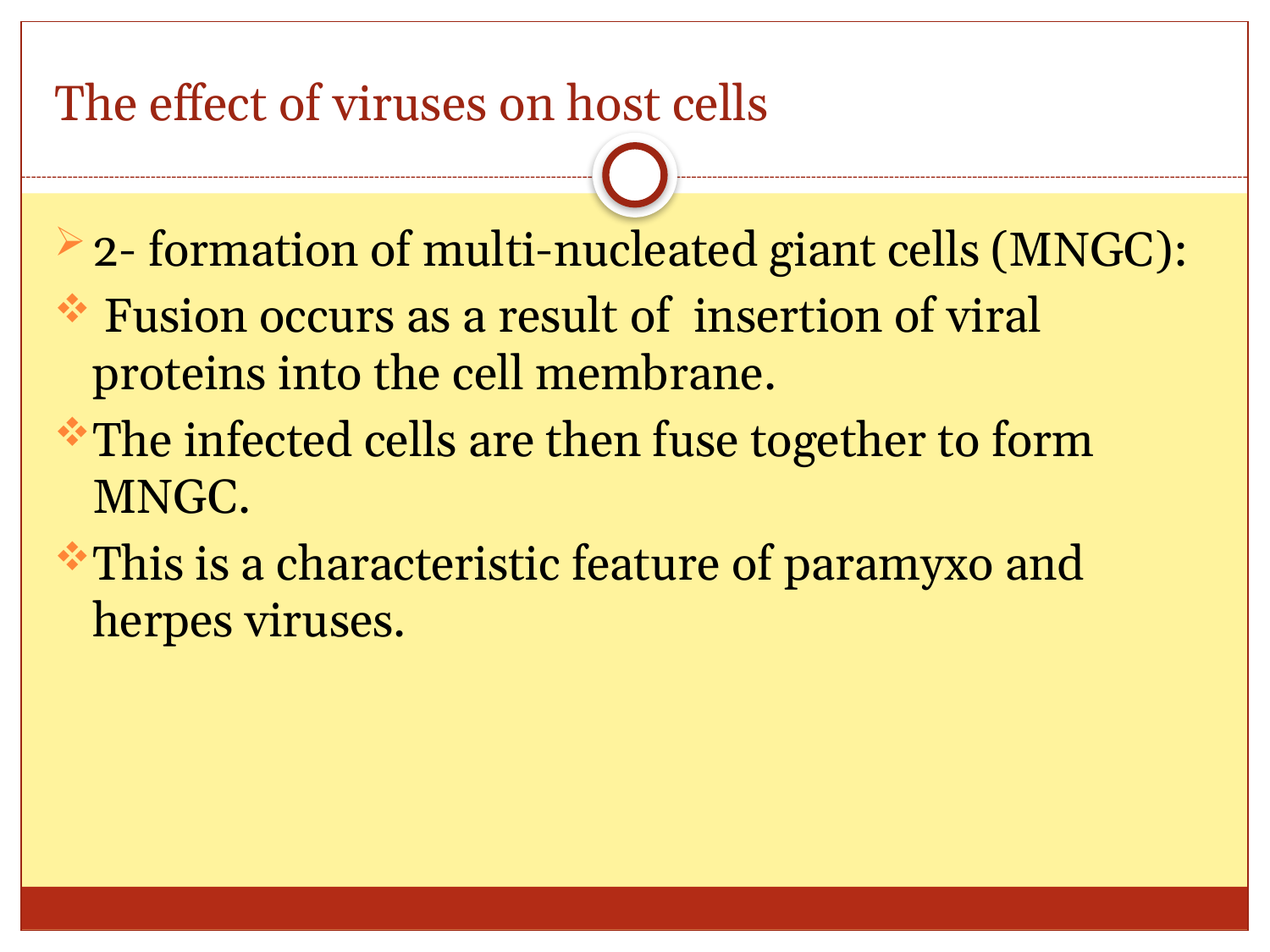

# The effect of viruses on host cells
2- formation of multi-nucleated giant cells (MNGC):
 Fusion occurs as a result of  insertion of viral proteins into the cell membrane.
The infected cells are then fuse together to form MNGC.
This is a characteristic feature of paramyxo and herpes viruses.